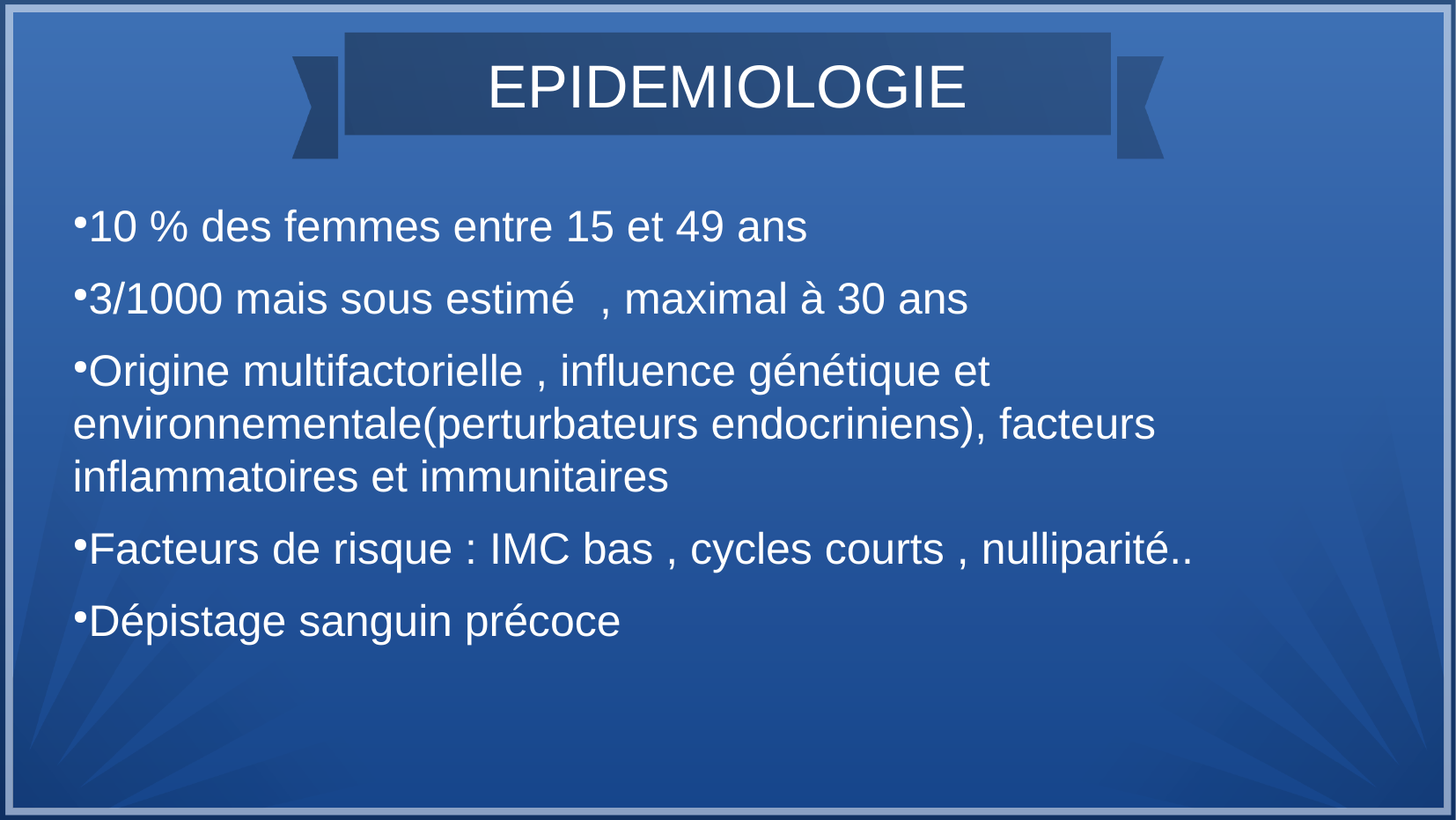

EPIDEMIOLOGIE
10 % des femmes entre 15 et 49 ans
3/1000 mais sous estimé  , maximal à 30 ans
Origine multifactorielle , influence génétique et environnementale(perturbateurs endocriniens), facteurs inflammatoires et immunitaires
Facteurs de risque : IMC bas , cycles courts , nulliparité..
Dépistage sanguin précoce